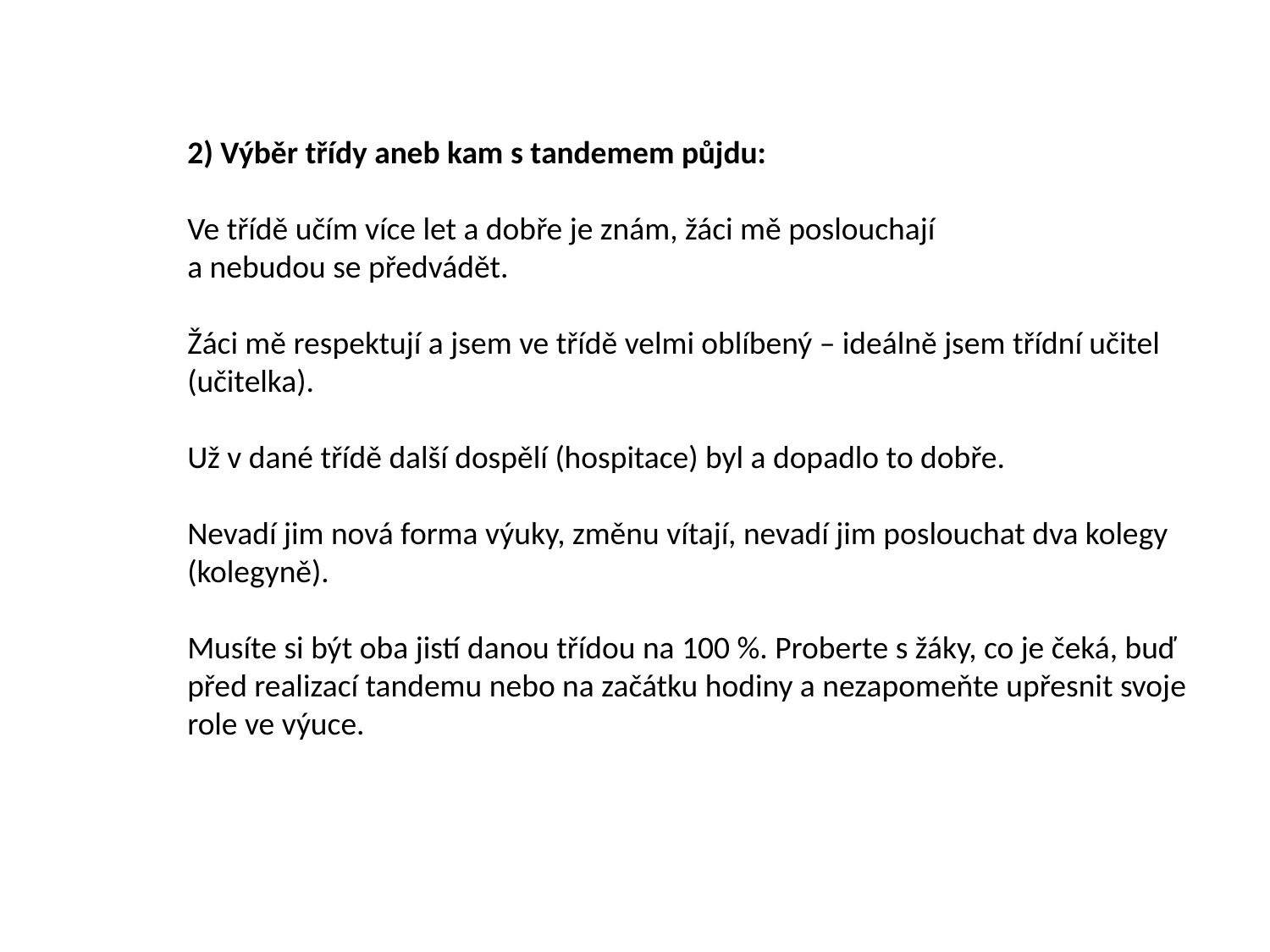

2) Výběr třídy aneb kam s tandemem půjdu:

Ve třídě učím více let a dobře je znám, žáci mě poslouchají
a nebudou se předvádět.

Žáci mě respektují a jsem ve třídě velmi oblíbený – ideálně jsem třídní učitel (učitelka).

Už v dané třídě další dospělí (hospitace) byl a dopadlo to dobře.

Nevadí jim nová forma výuky, změnu vítají, nevadí jim poslouchat dva kolegy (kolegyně).

Musíte si být oba jistí danou třídou na 100 %. Proberte s žáky, co je čeká, buď před realizací tandemu nebo na začátku hodiny a nezapomeňte upřesnit svoje role ve výuce.